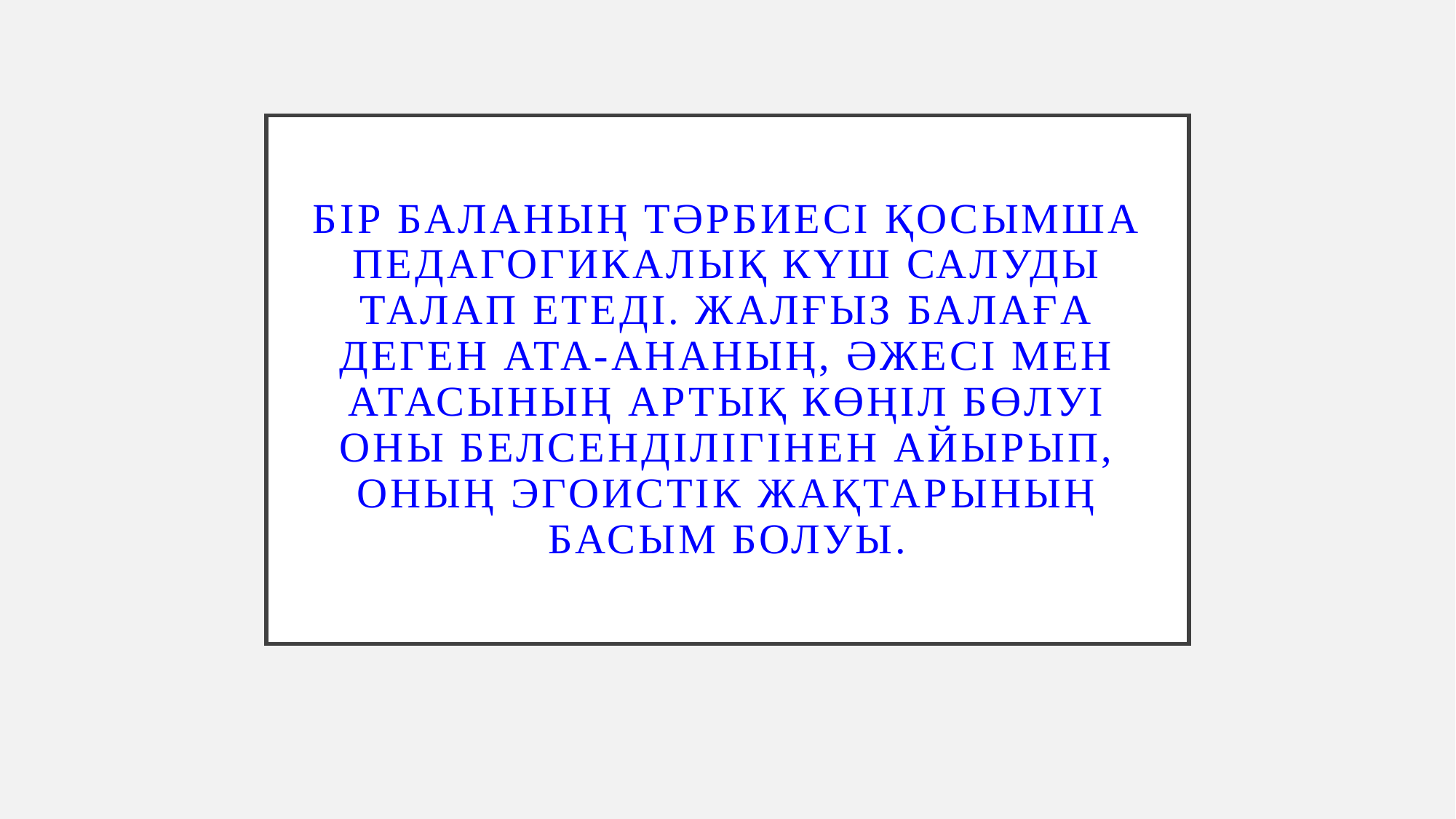

# Бір баланың тәрбиесі қосымша педагогикалық күш салуды талап етеді. Жалғыз балаға деген ата-ананың, әжесі мен атасының артық көңіл бөлуі оны белсенділігінен айырып, оның эгоистік жақтарының басым болуы.